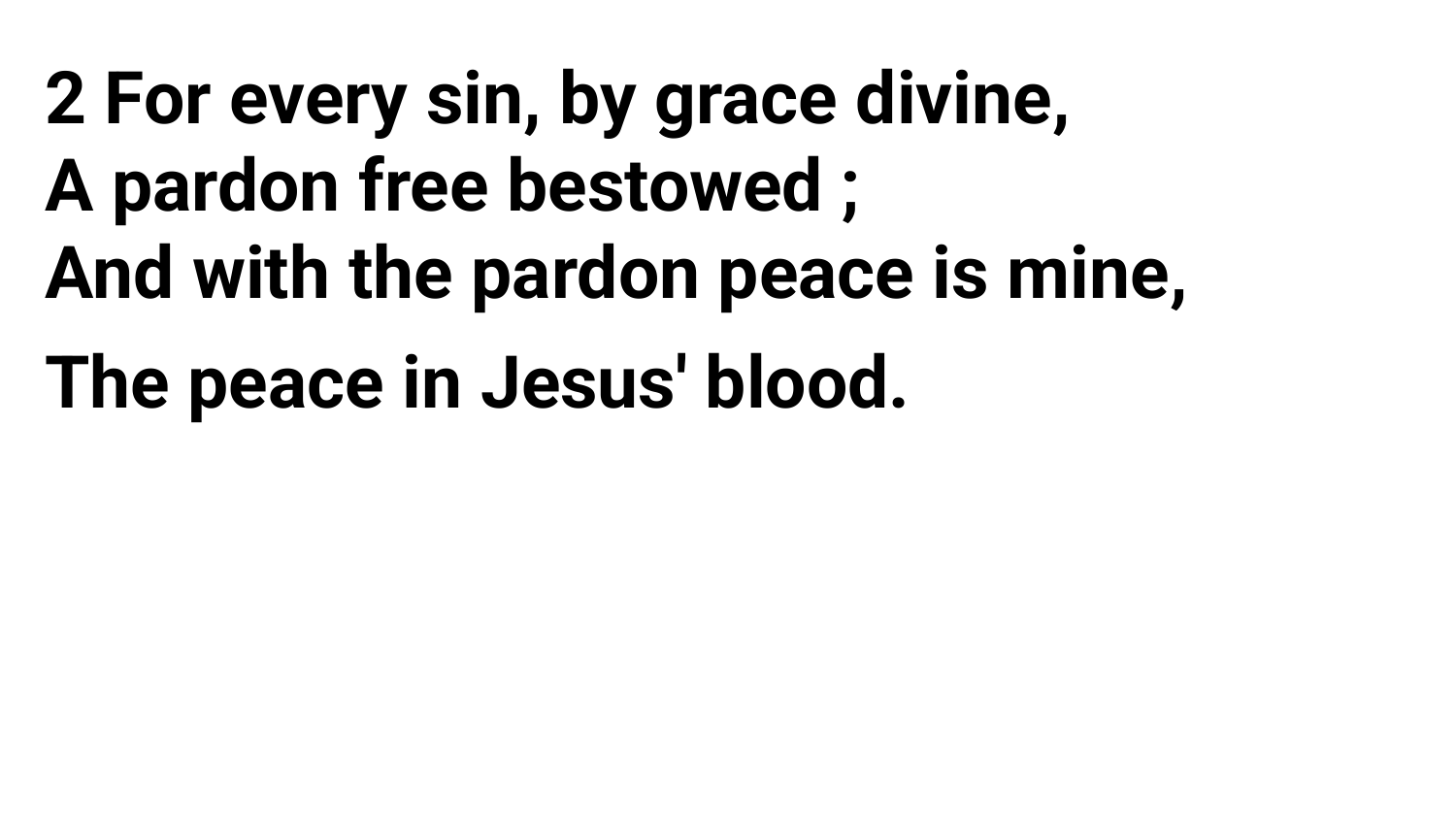

2 For every sin, by grace divine,
A pardon free bestowed ;
And with the pardon peace is mine,
The peace in Jesus' blood.